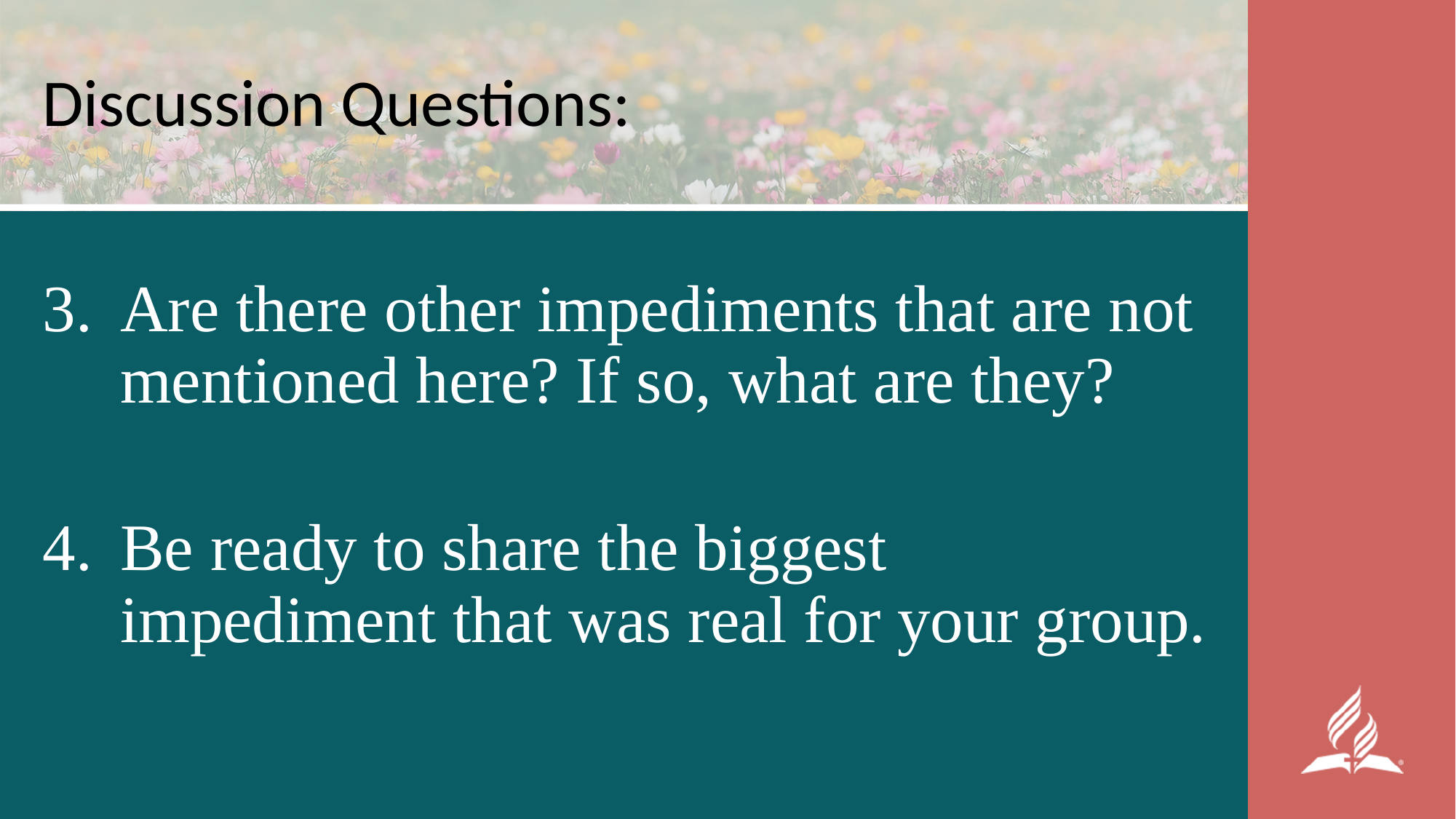

# Discussion Questions:
Are there other impediments that are not mentioned here? If so, what are they?

Be ready to share the biggest impediment that was real for your group.